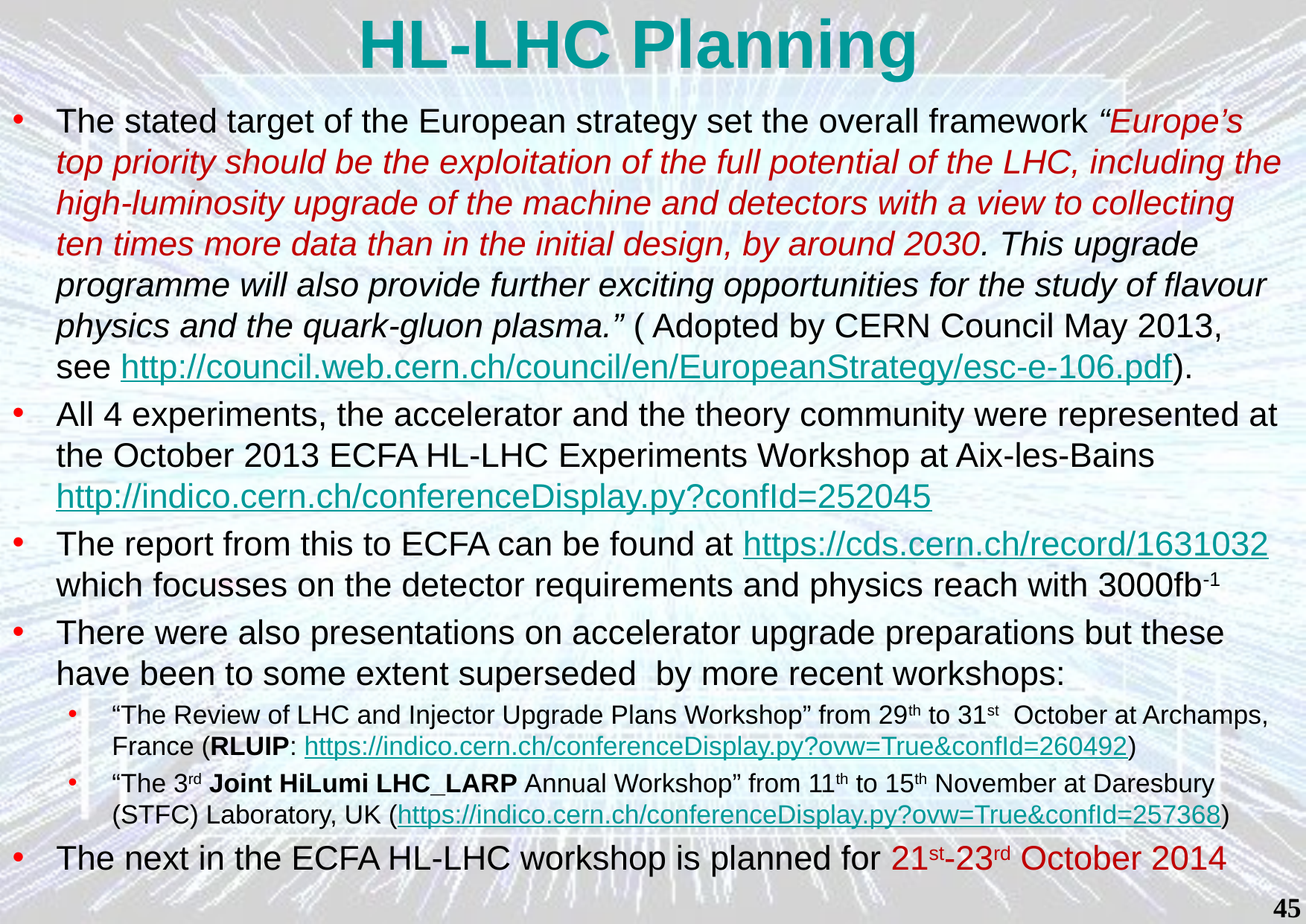

HL-LHC Planning
The stated target of the European strategy set the overall framework “Europe’s top priority should be the exploitation of the full potential of the LHC, including the high-luminosity upgrade of the machine and detectors with a view to collecting ten times more data than in the initial design, by around 2030. This upgrade programme will also provide further exciting opportunities for the study of flavour physics and the quark-gluon plasma.” ( Adopted by CERN Council May 2013, see http://council.web.cern.ch/council/en/EuropeanStrategy/esc-e-106.pdf).
All 4 experiments, the accelerator and the theory community were represented at the October 2013 ECFA HL-LHC Experiments Workshop at Aix-les-Bains http://indico.cern.ch/conferenceDisplay.py?confId=252045
The report from this to ECFA can be found at https://cds.cern.ch/record/1631032 which focusses on the detector requirements and physics reach with 3000fb-1
There were also presentations on accelerator upgrade preparations but these have been to some extent superseded  by more recent workshops:
“The Review of LHC and Injector Upgrade Plans Workshop” from 29th to 31st  October at Archamps, France (RLUIP: https://indico.cern.ch/conferenceDisplay.py?ovw=True&confId=260492)
“The 3rd Joint HiLumi LHC_LARP Annual Workshop” from 11th to 15th November at Daresbury (STFC) Laboratory, UK (https://indico.cern.ch/conferenceDisplay.py?ovw=True&confId=257368)
The next in the ECFA HL-LHC workshop is planned for 21st-23rd October 2014

45